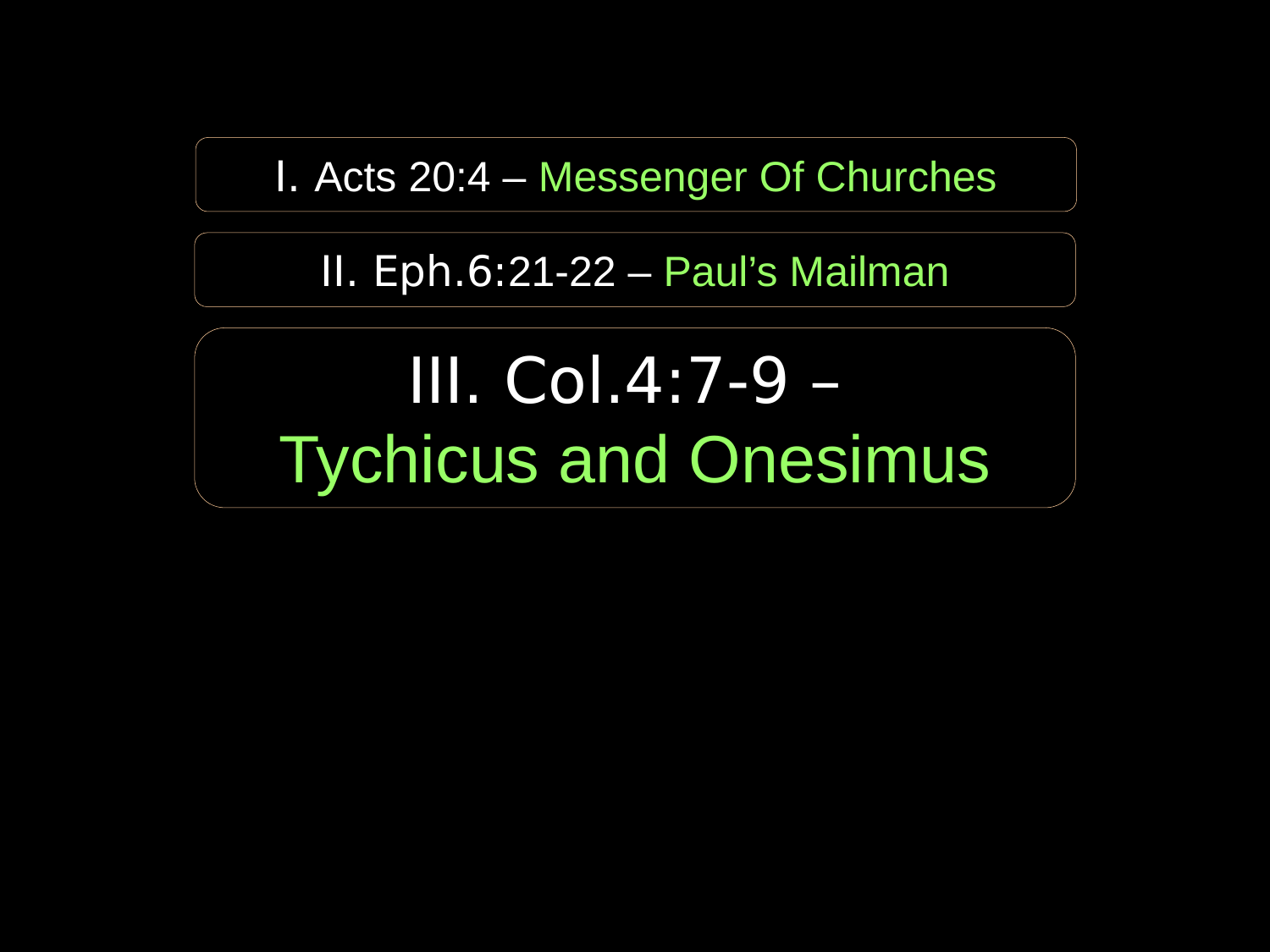

I. Acts 20:4 – Messenger Of Churches
II. Eph.6:21-22 – Paul’s Mailman
III. Col.4:7-9 –
Tychicus and Onesimus